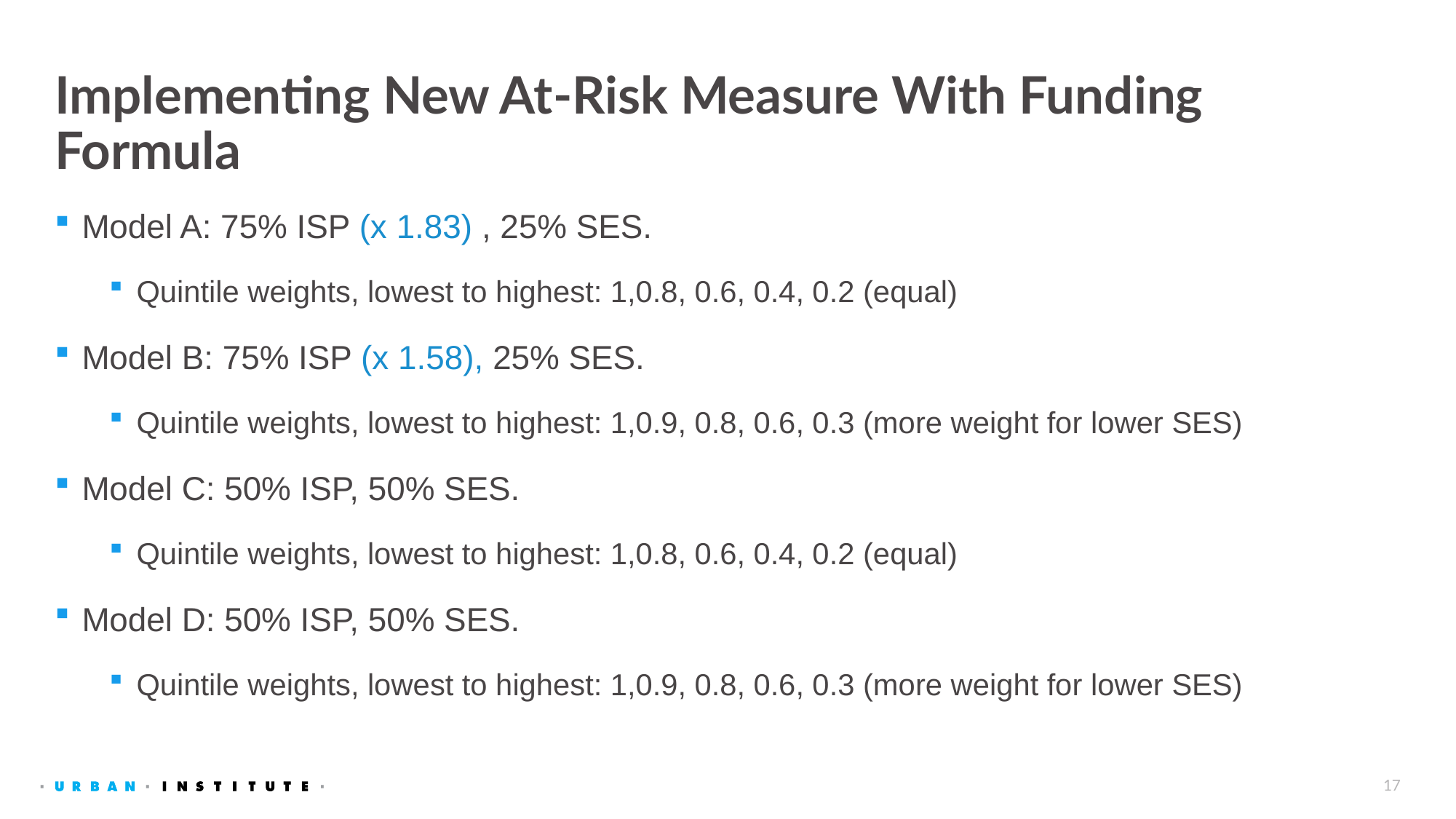

# Implementing New At-Risk Measure With Funding Formula
Model A: 75% ISP (x 1.83) , 25% SES.
Quintile weights, lowest to highest: 1,0.8, 0.6, 0.4, 0.2 (equal)
Model B: 75% ISP (x 1.58), 25% SES.
Quintile weights, lowest to highest: 1,0.9, 0.8, 0.6, 0.3 (more weight for lower SES)
Model C: 50% ISP, 50% SES.
Quintile weights, lowest to highest: 1,0.8, 0.6, 0.4, 0.2 (equal)
Model D: 50% ISP, 50% SES.
Quintile weights, lowest to highest: 1,0.9, 0.8, 0.6, 0.3 (more weight for lower SES)

17